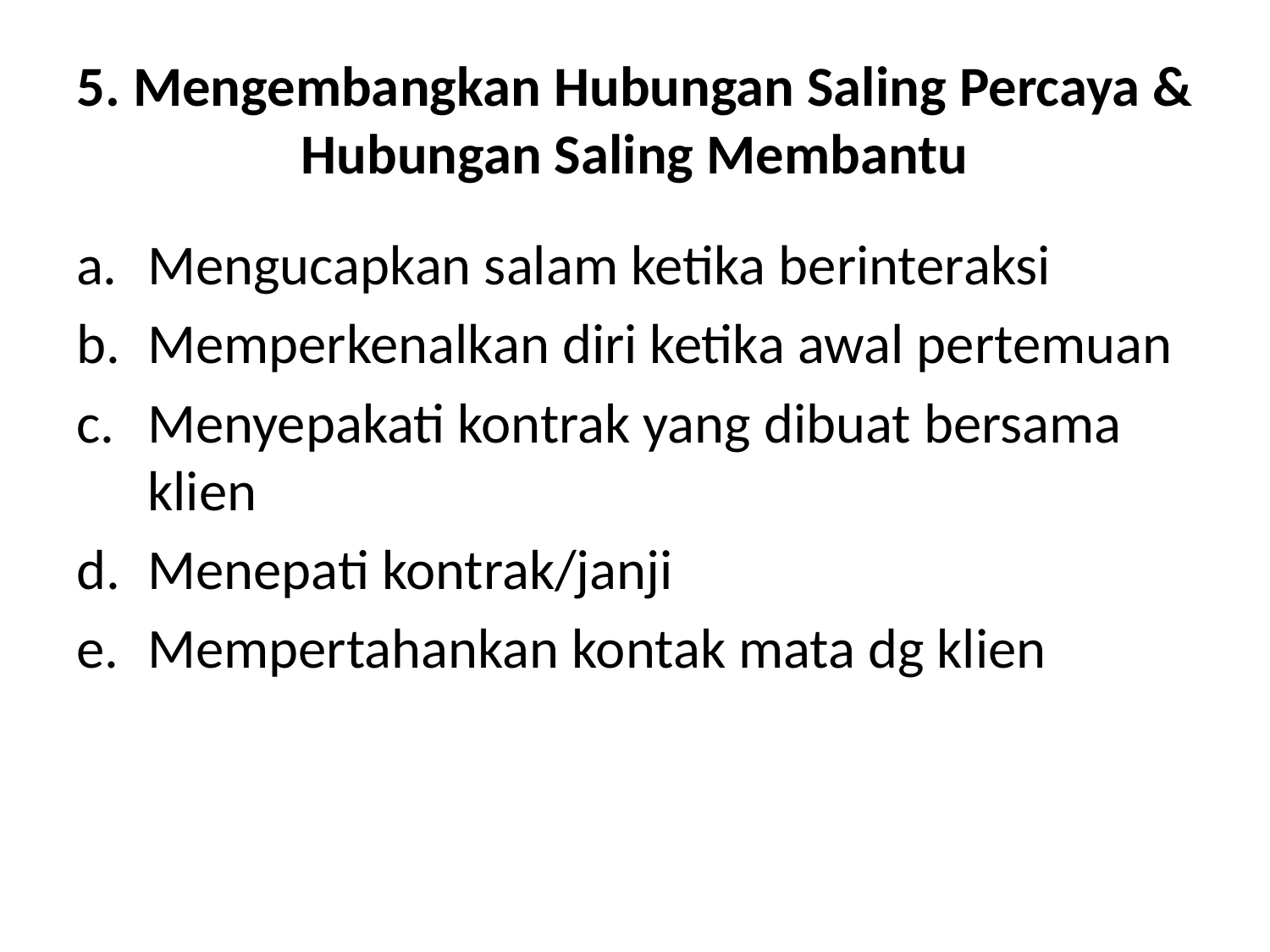

# 5. Mengembangkan Hubungan Saling Percaya & Hubungan Saling Membantu
Mengucapkan salam ketika berinteraksi
Memperkenalkan diri ketika awal pertemuan
Menyepakati kontrak yang dibuat bersama klien
Menepati kontrak/janji
Mempertahankan kontak mata dg klien